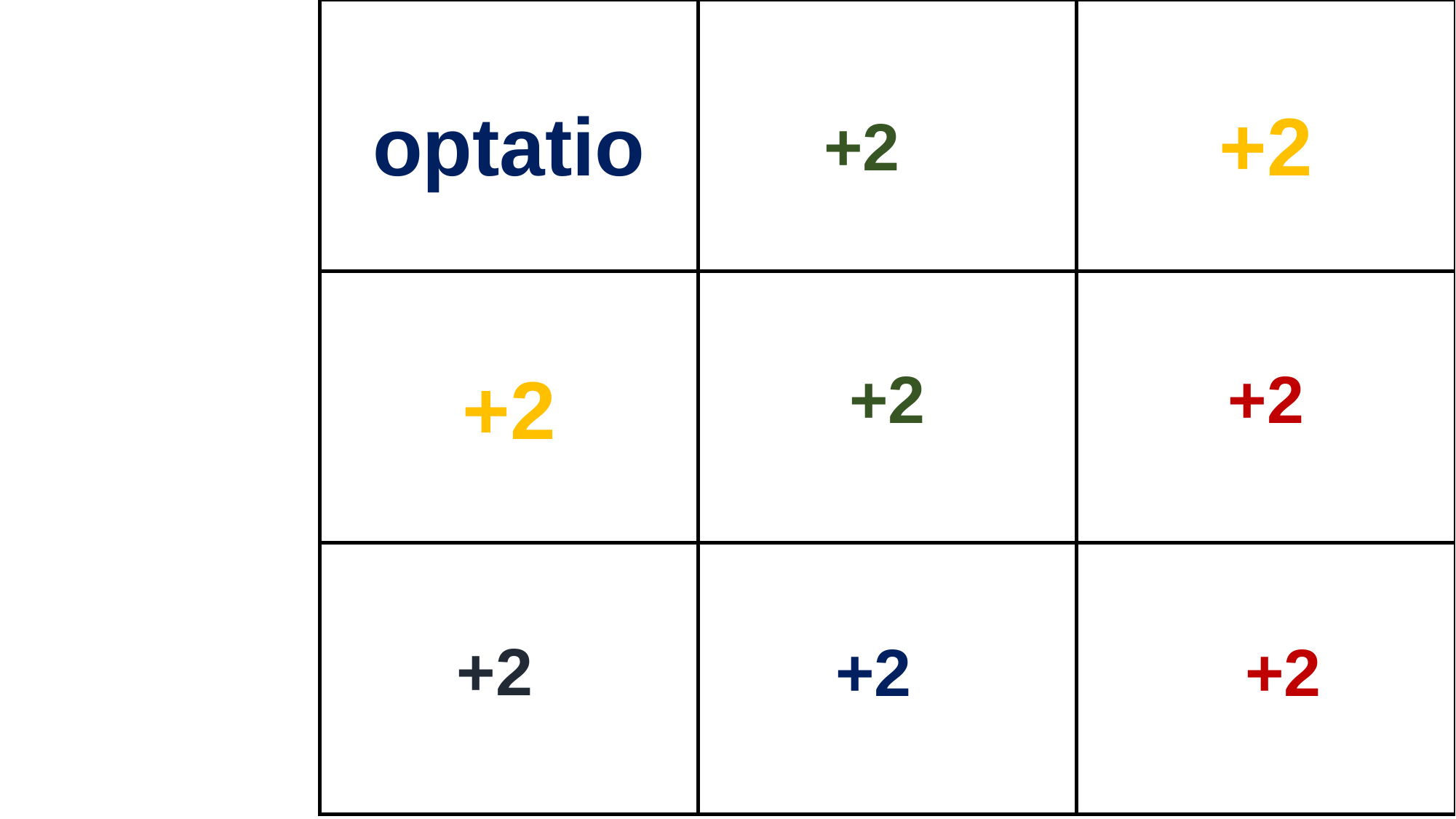

optatio
+2
+2

+2
+2
+2

+2
+2
+2